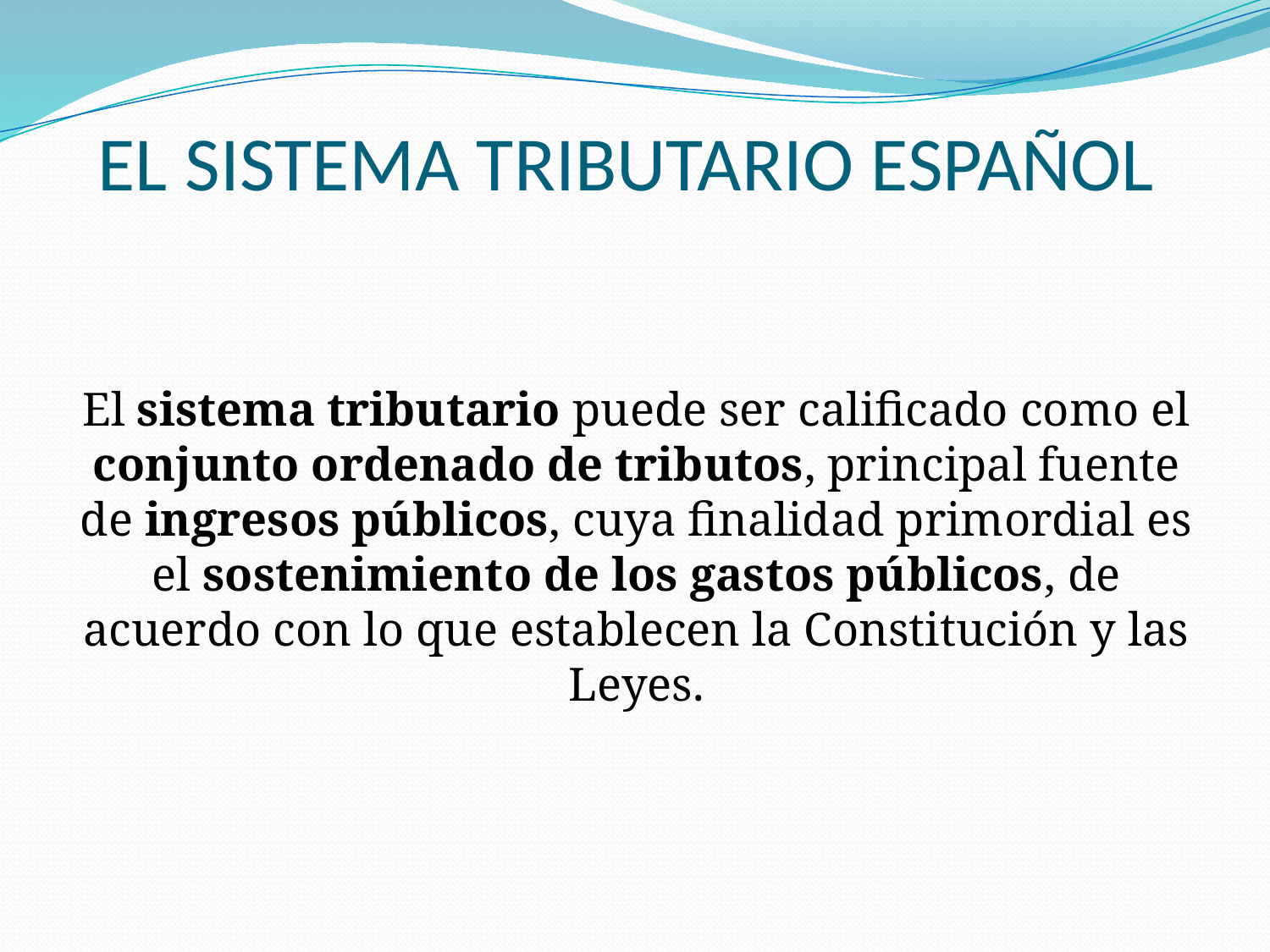

# EL SISTEMA TRIBUTARIO ESPAÑOL

El sistema tributario puede ser calificado como el conjunto ordenado de tributos, principal fuente de ingresos públicos, cuya finalidad primordial es el sostenimiento de los gastos públicos, de acuerdo con lo que establecen la Constitución y las Leyes.